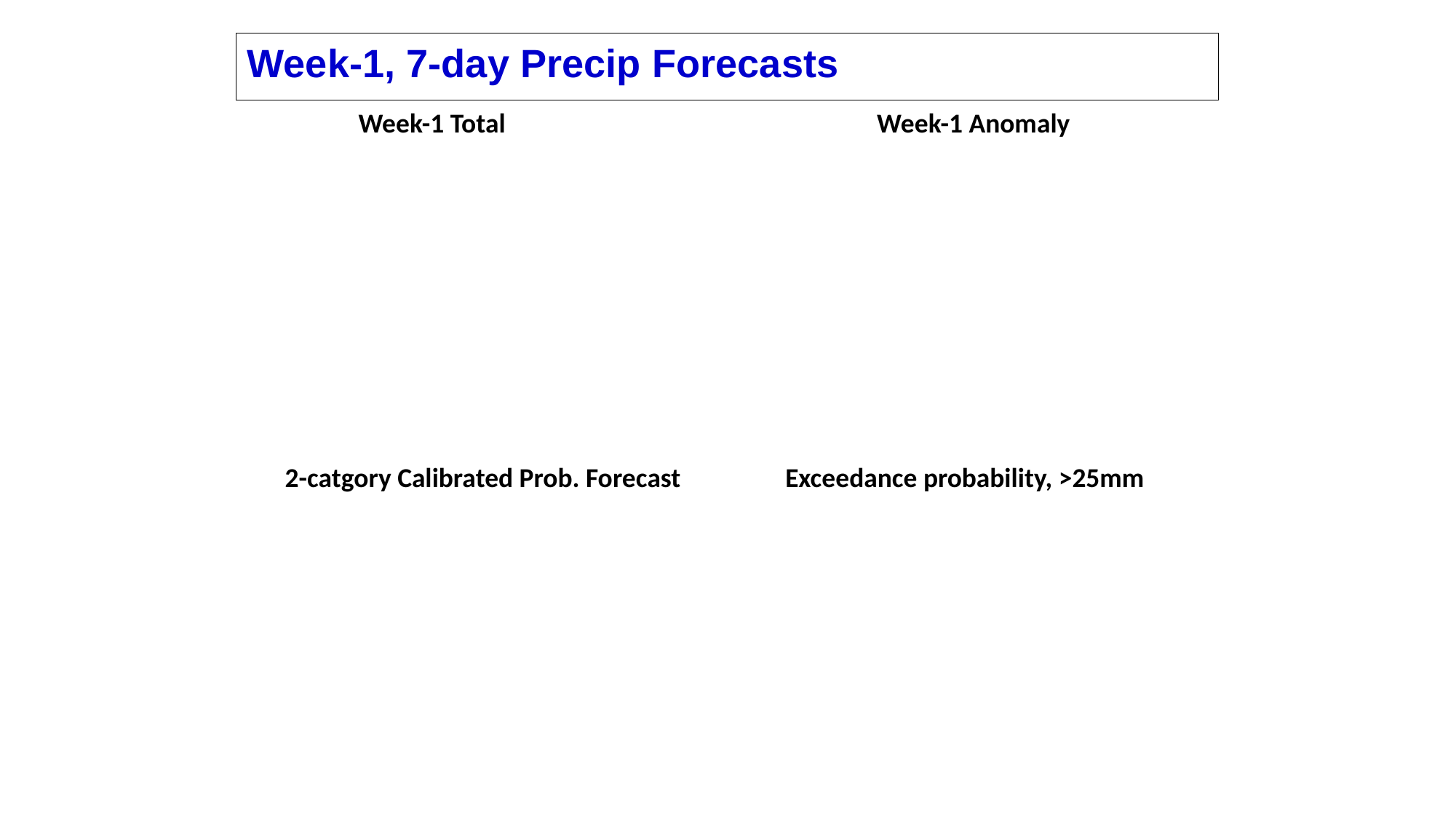

Week-1, 7-day Precip Forecasts
Week-1 Total
Week-1 Anomaly
Exceedance probability, >25mm
2-catgory Calibrated Prob. Forecast